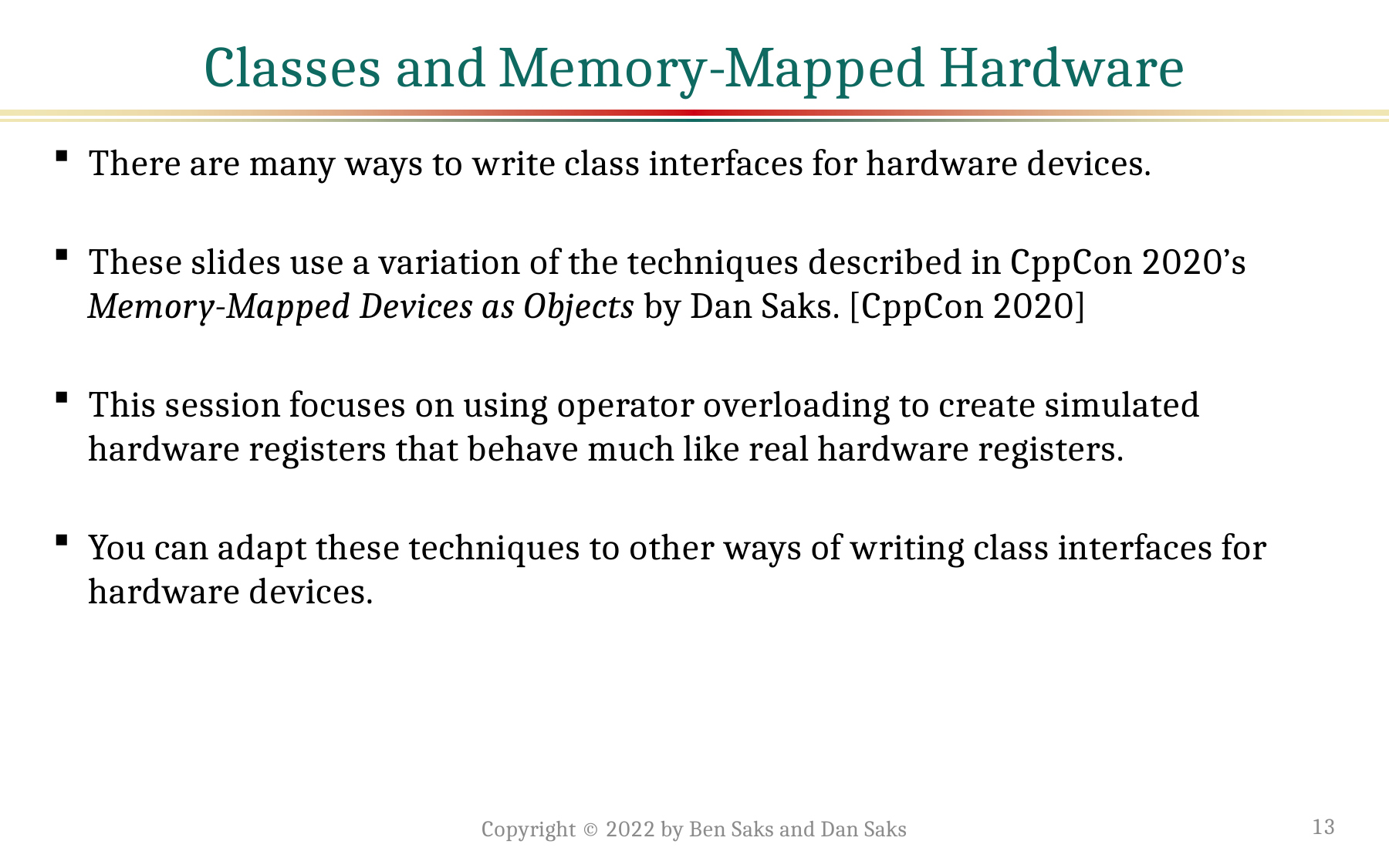

# Classes and Memory-Mapped Hardware
There are many ways to write class interfaces for hardware devices.

These slides use a variation of the techniques described in CppCon 2020’s Memory-Mapped Devices as Objects by Dan Saks. [CppCon 2020]

This session focuses on using operator overloading to create simulated hardware registers that behave much like real hardware registers.

You can adapt these techniques to other ways of writing class interfaces for hardware devices.
Copyright © 2022 by Ben Saks and Dan Saks
13